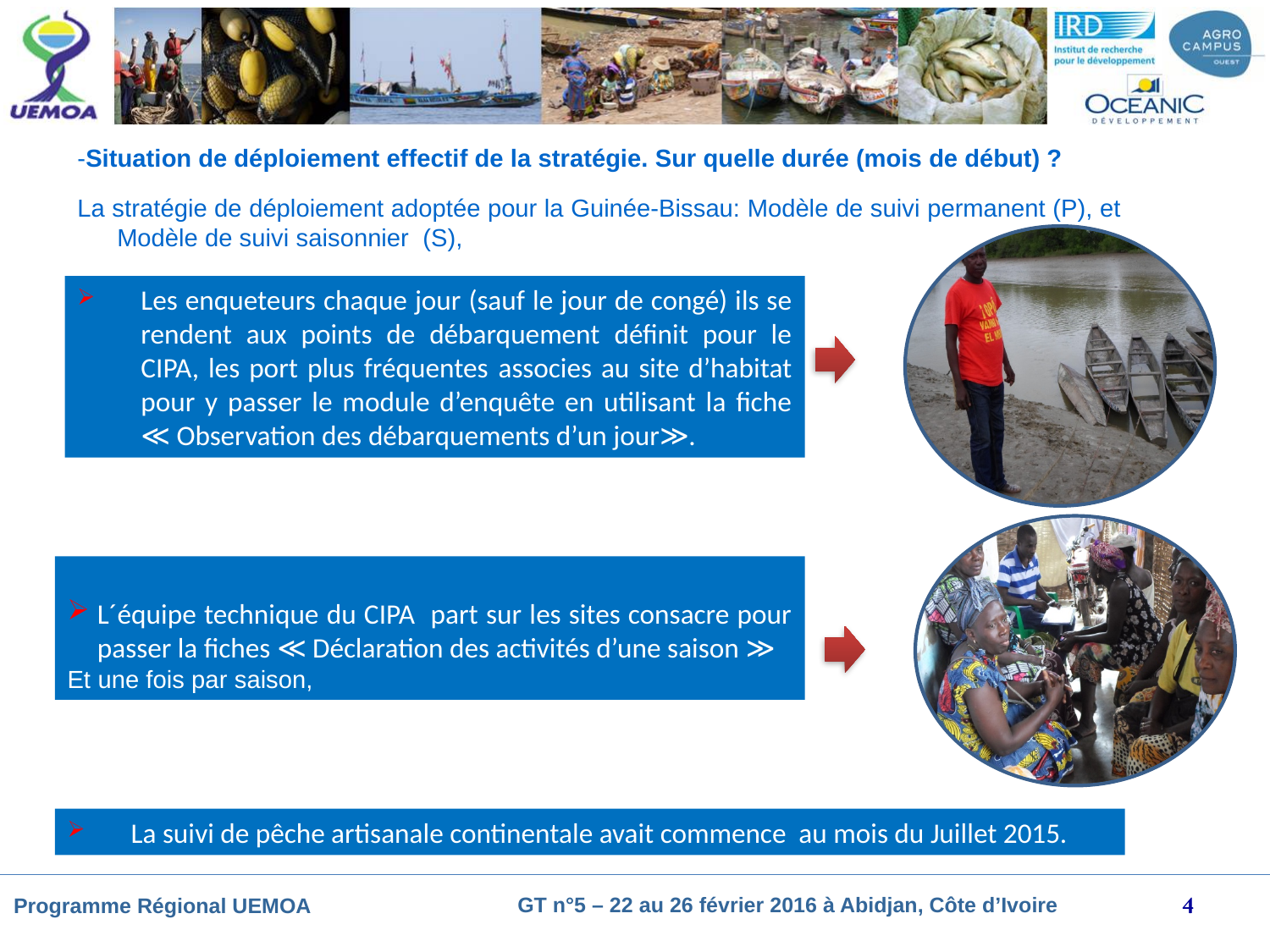

-Situation de déploiement effectif de la stratégie. Sur quelle durée (mois de début) ?

La stratégie de déploiement adoptée pour la Guinée-Bissau: Modèle de suivi permanent (P), et Modèle de suivi saisonnier  (S),

Les enqueteurs chaque jour (sauf le jour de congé) ils se rendent aux points de débarquement définit pour le CIPA, les port plus fréquentes associes au site d’habitat pour y passer le module d’enquête en utilisant la fiche ≪ Observation des débarquements d’un jour≫.

L´équipe technique du CIPA  part sur les sites consacre pour passer la fiches ≪ Déclaration des activités d’une saison ≫
Et une fois par saison,

La suivi de pêche artisanale continentale avait commence  au mois du Juillet 2015.
4
GT n°5 – 22 au 26 février 2016 à Abidjan, Côte d’Ivoire
Programme Régional UEMOA